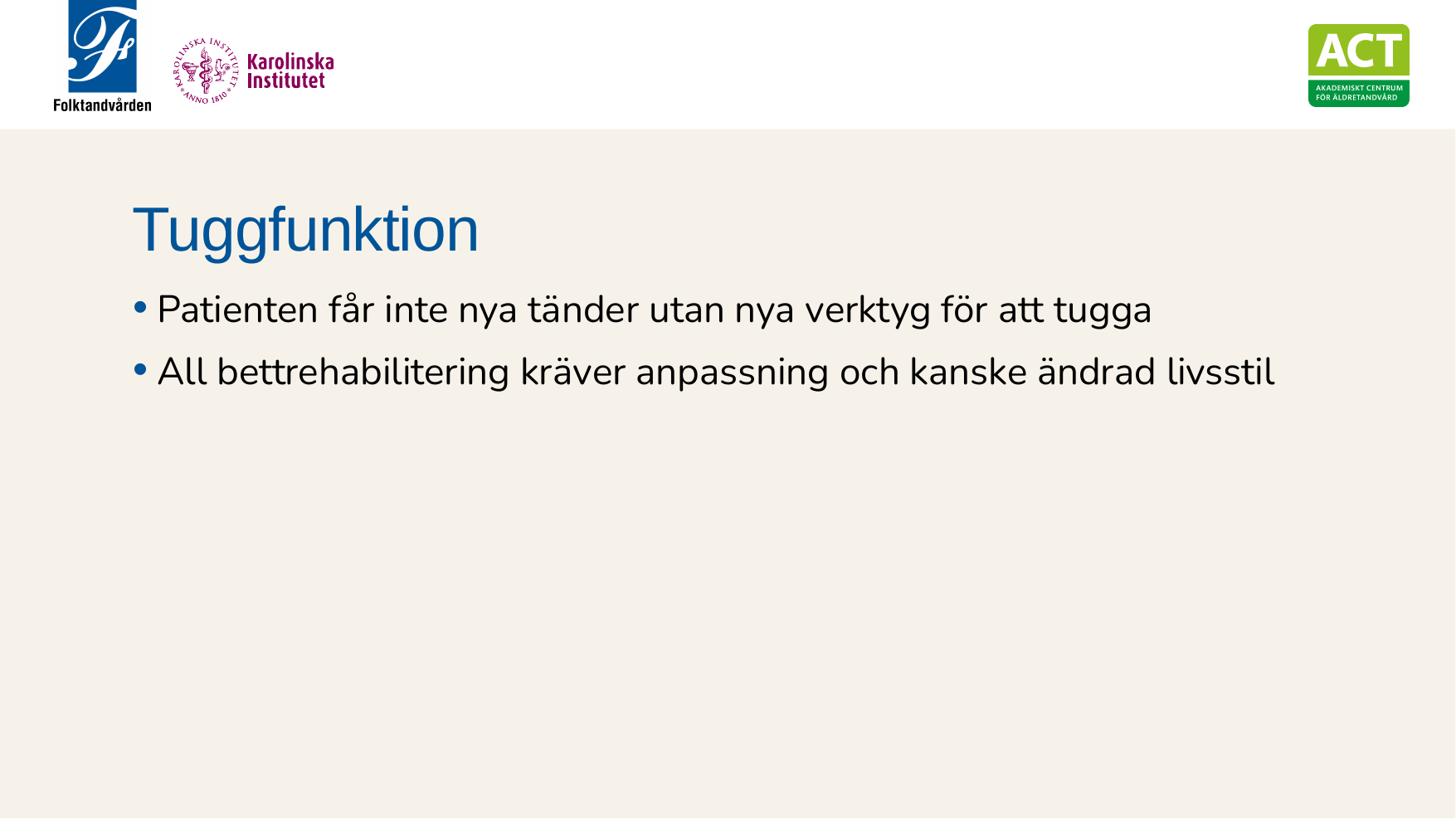

# Tuggfunktion
Patienten får inte nya tänder utan nya verktyg för att tugga
All bettrehabilitering kräver anpassning och kanske ändrad livsstil